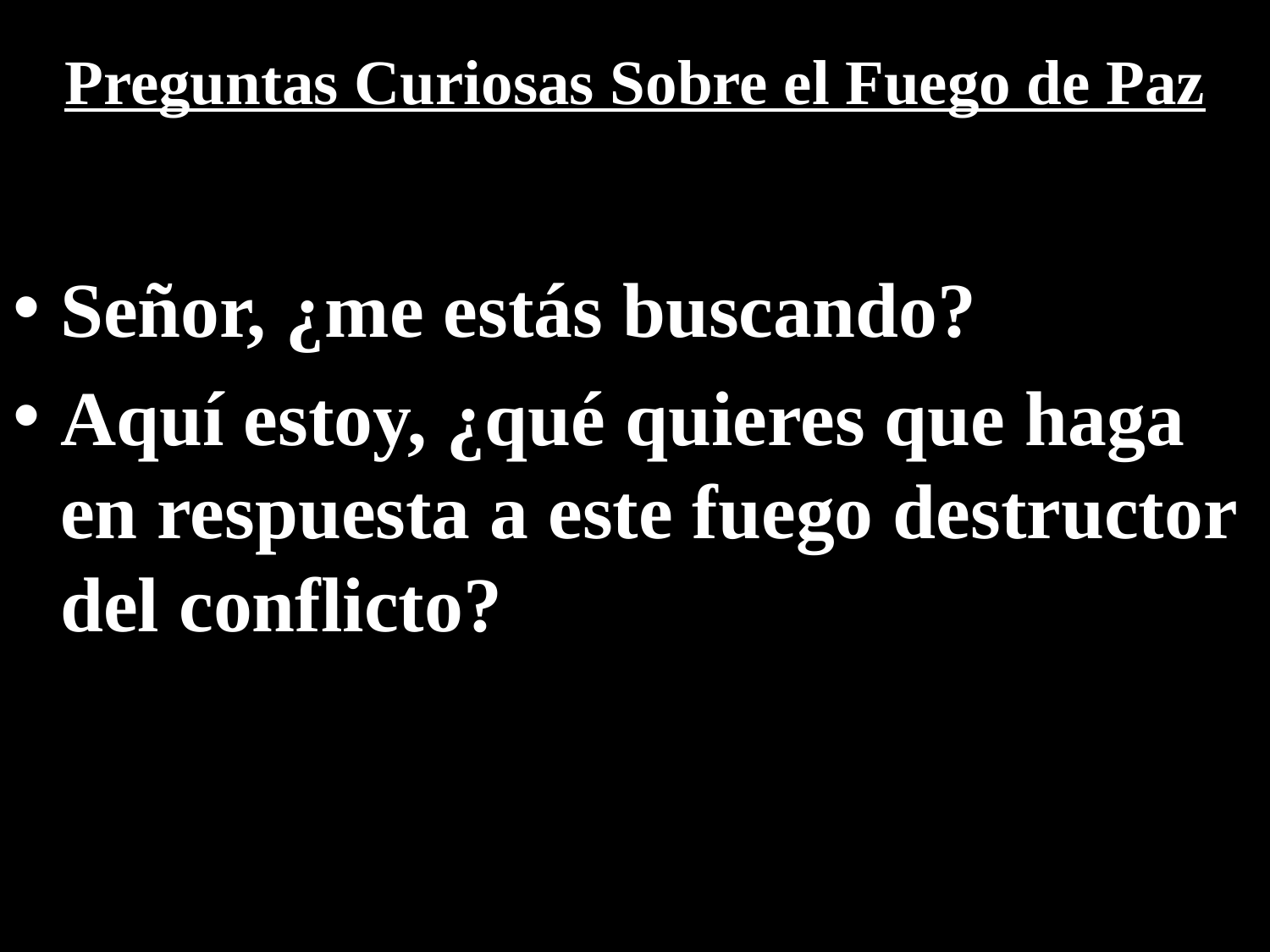

# Preguntas Curiosas Sobre el Fuego de Paz
Señor, ¿me estás buscando?
Aquí estoy, ¿qué quieres que haga en respuesta a este fuego destructor del conflicto?